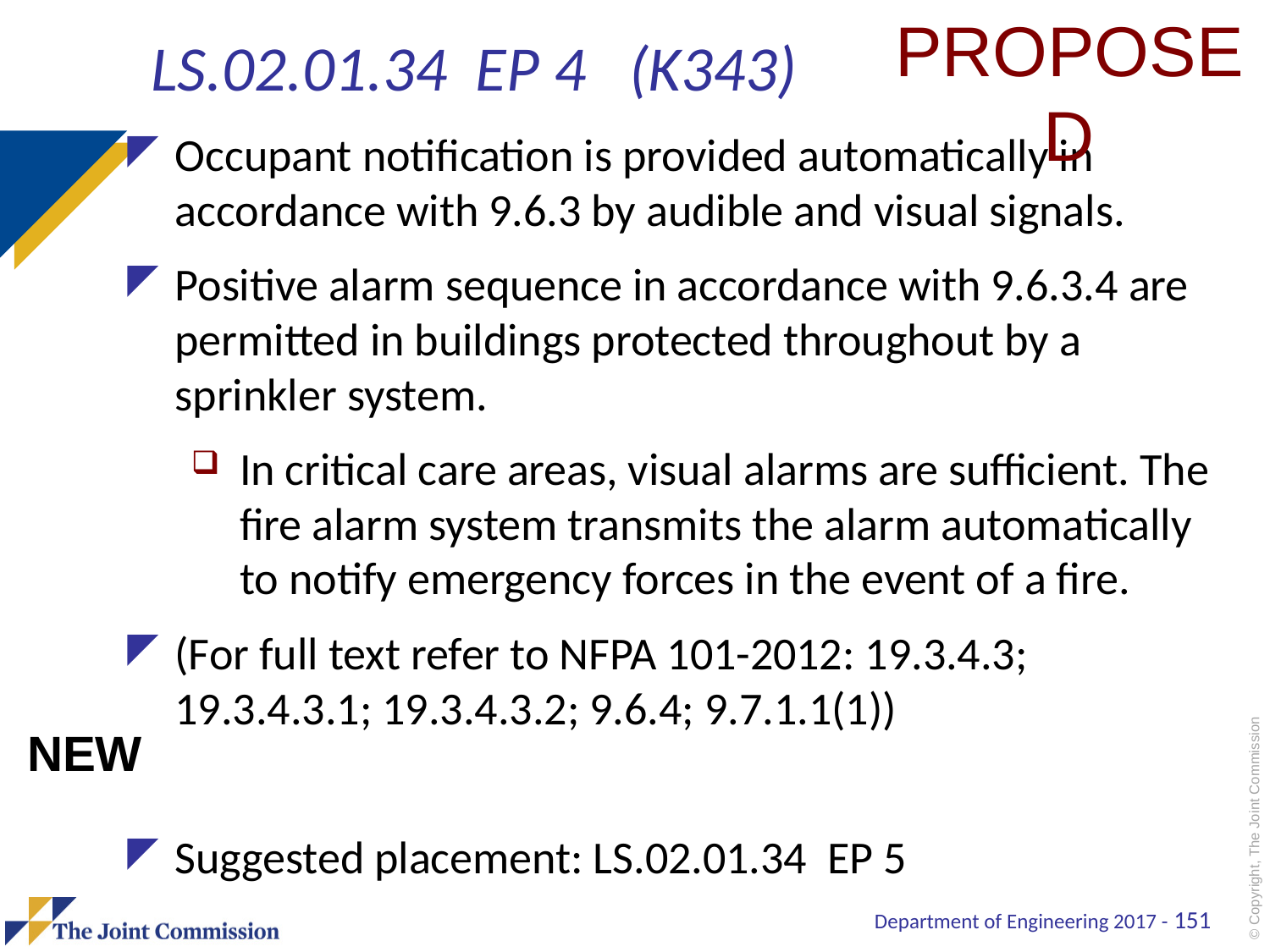

PROPOSED
# LS.02.01.34  EP 4   (K343)
Occupant notification is provided automatically in accordance with 9.6.3 by audible and visual signals.
Positive alarm sequence in accordance with 9.6.3.4 are permitted in buildings protected throughout by a sprinkler system.
In critical care areas, visual alarms are sufficient. The fire alarm system transmits the alarm automatically to notify emergency forces in the event of a fire.
(For full text refer to NFPA 101-2012: 19.3.4.3; 19.3.4.3.1; 19.3.4.3.2; 9.6.4; 9.7.1.1(1))

Suggested placement: LS.02.01.34  EP 5
NEW